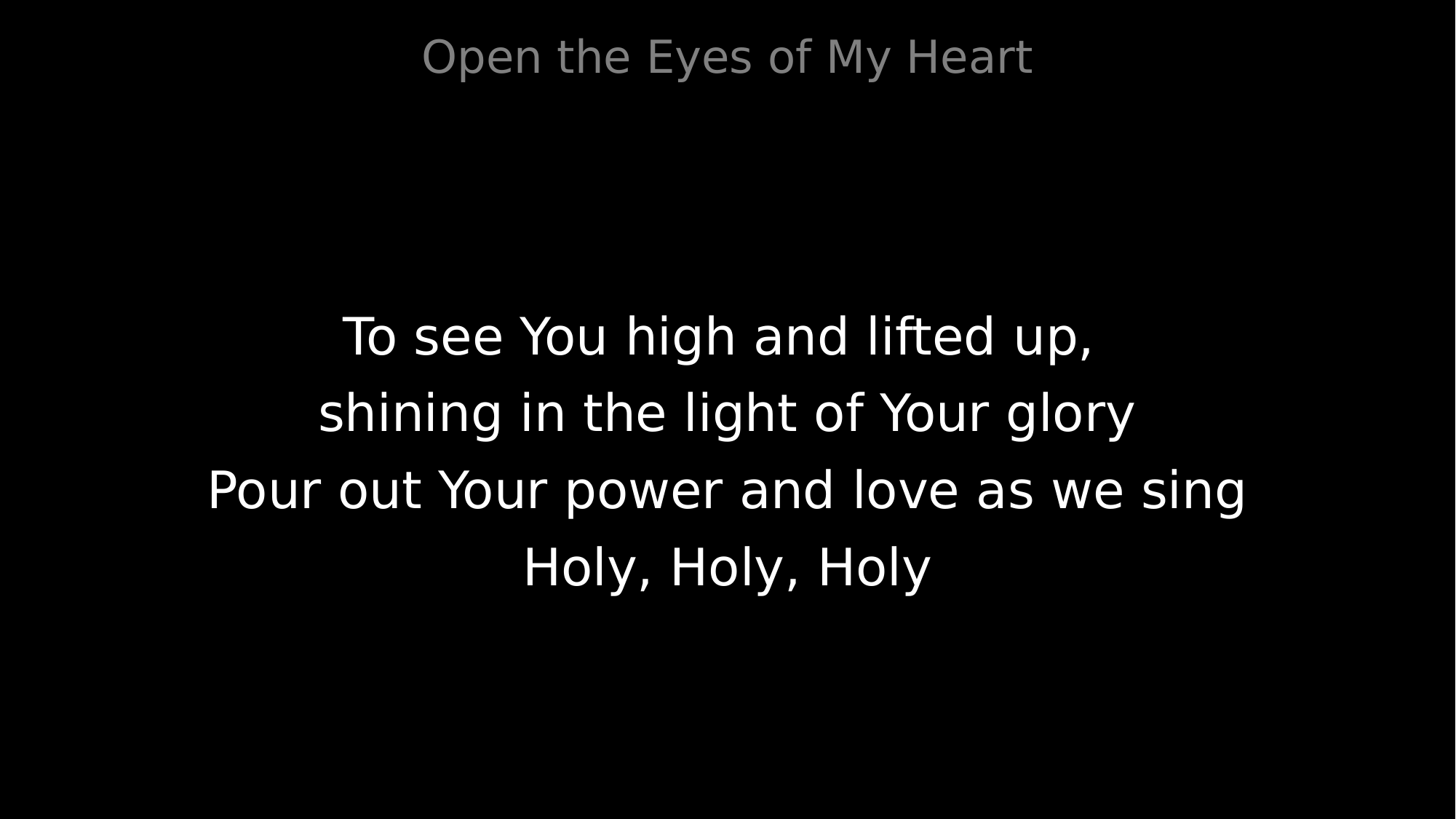

Open the Eyes of My Heart
To see You high and lifted up,
shining in the light of Your glory
Pour out Your power and love as we sing
Holy, Holy, Holy